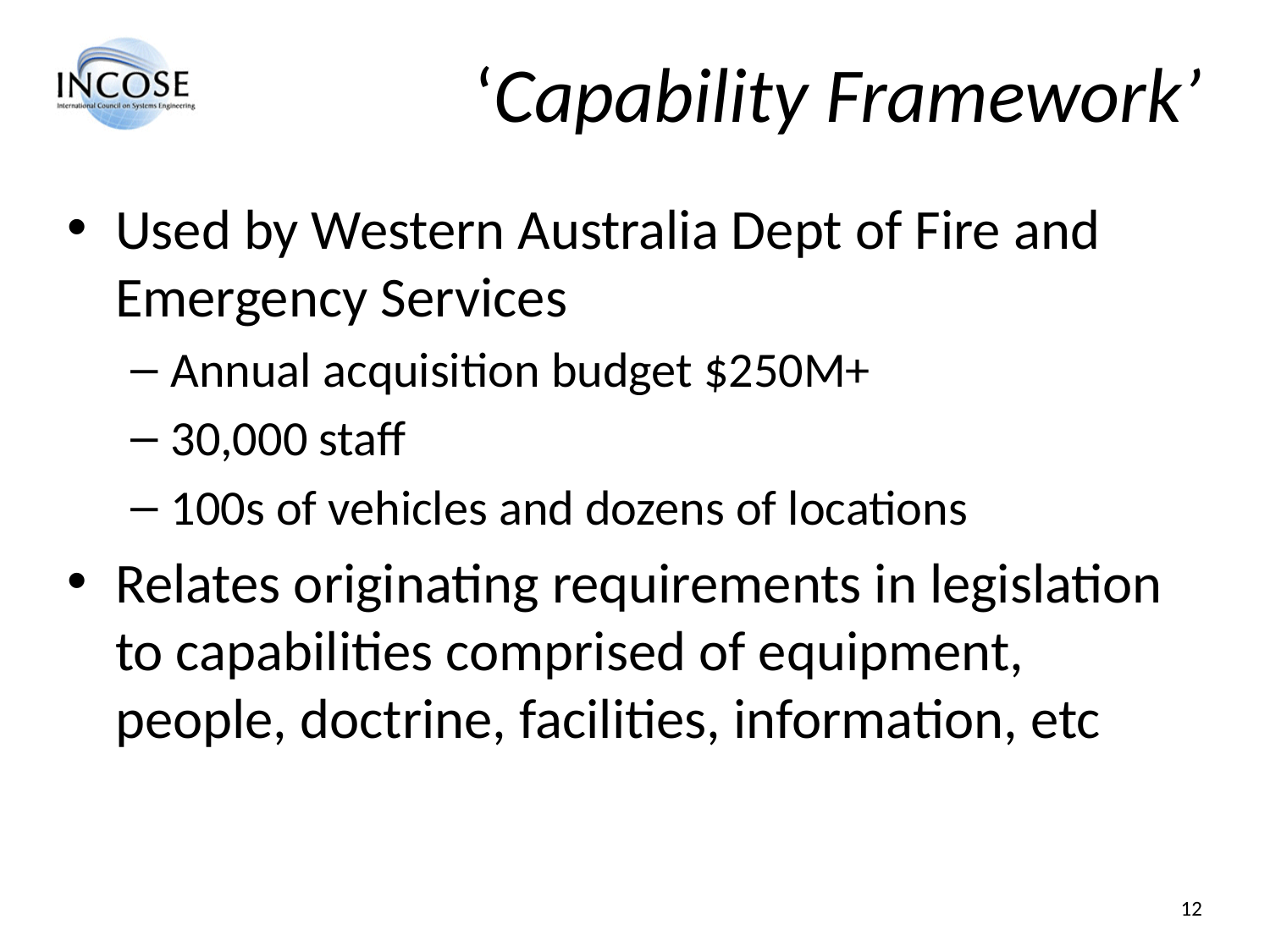

# ‘Capability Framework’
Used by Western Australia Dept of Fire and Emergency Services
Annual acquisition budget $250M+
30,000 staff
100s of vehicles and dozens of locations
Relates originating requirements in legislation to capabilities comprised of equipment, people, doctrine, facilities, information, etc

12